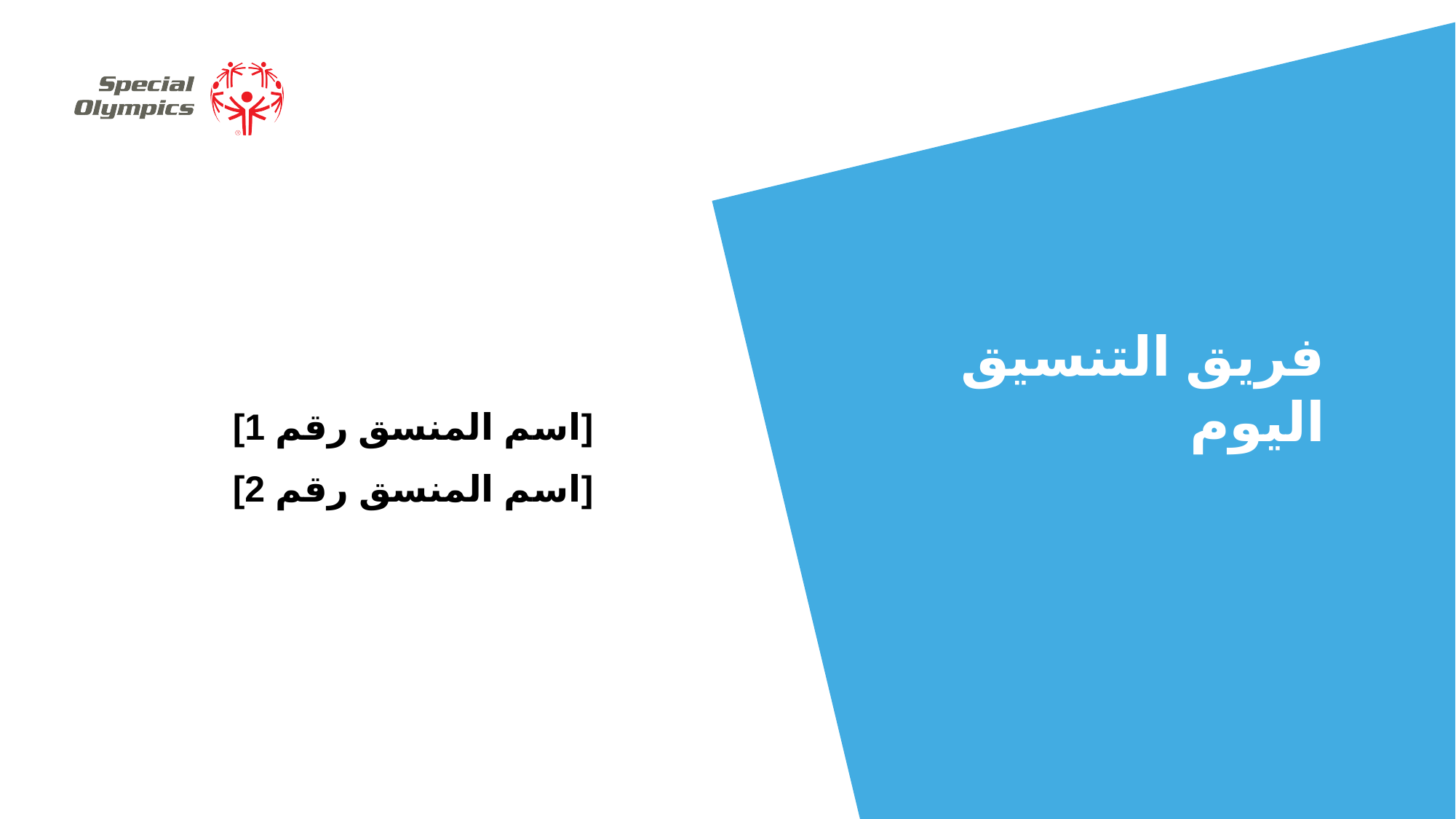

فريق التنسيق اليوم
[اسم المنسق رقم 1]
[اسم المنسق رقم 2]